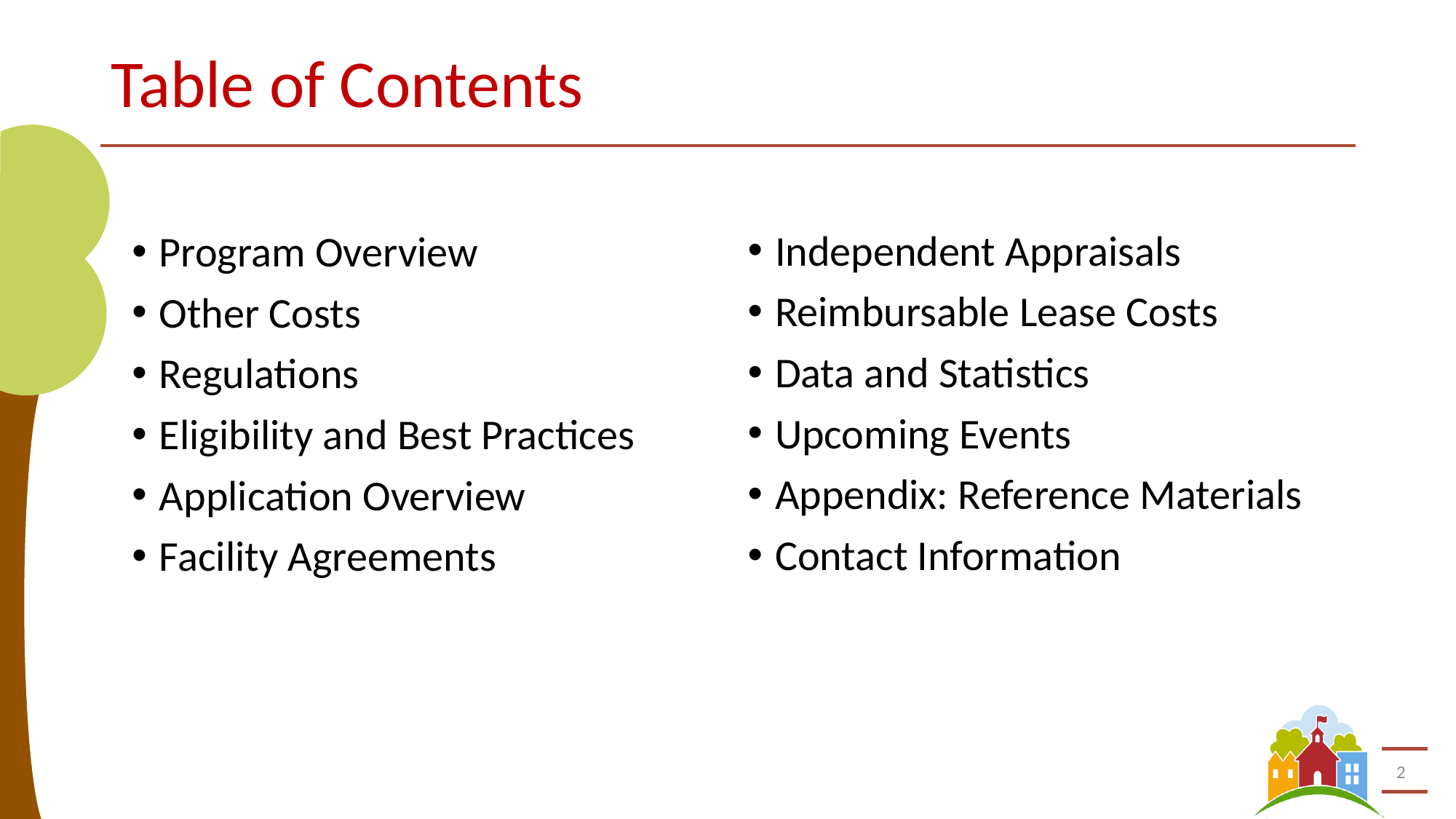

# Table of Contents
Independent Appraisals
Reimbursable Lease Costs
Data and Statistics
Upcoming Events
Appendix: Reference Materials
Contact Information

Program Overview
Other Costs
Regulations
Eligibility and Best Practices
Application Overview
Facility Agreements

2